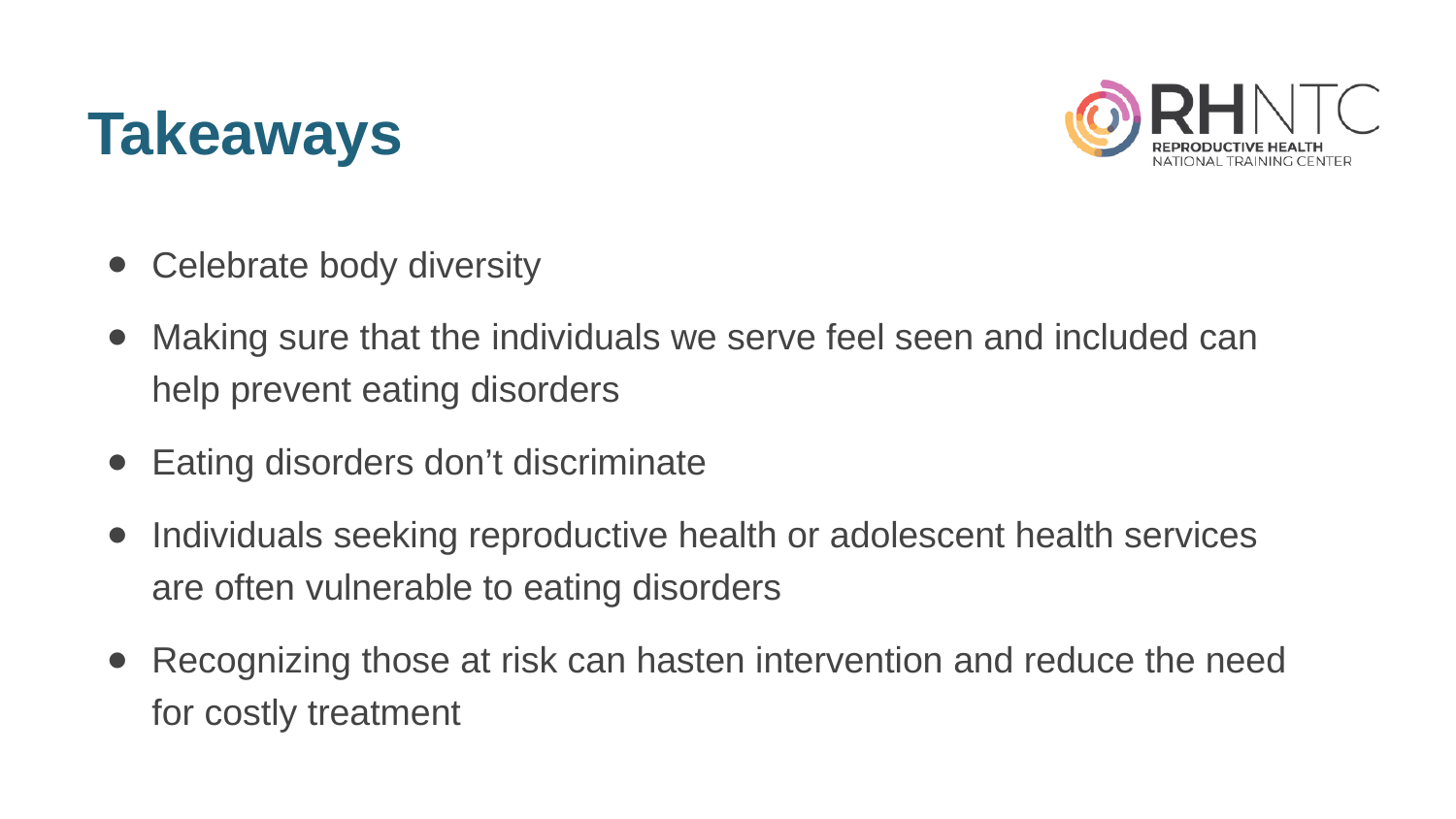

# Takeaways
Celebrate body diversity
Making sure that the individuals we serve feel seen and included can help prevent eating disorders
Eating disorders don’t discriminate
Individuals seeking reproductive health or adolescent health services are often vulnerable to eating disorders
Recognizing those at risk can hasten intervention and reduce the need for costly treatment